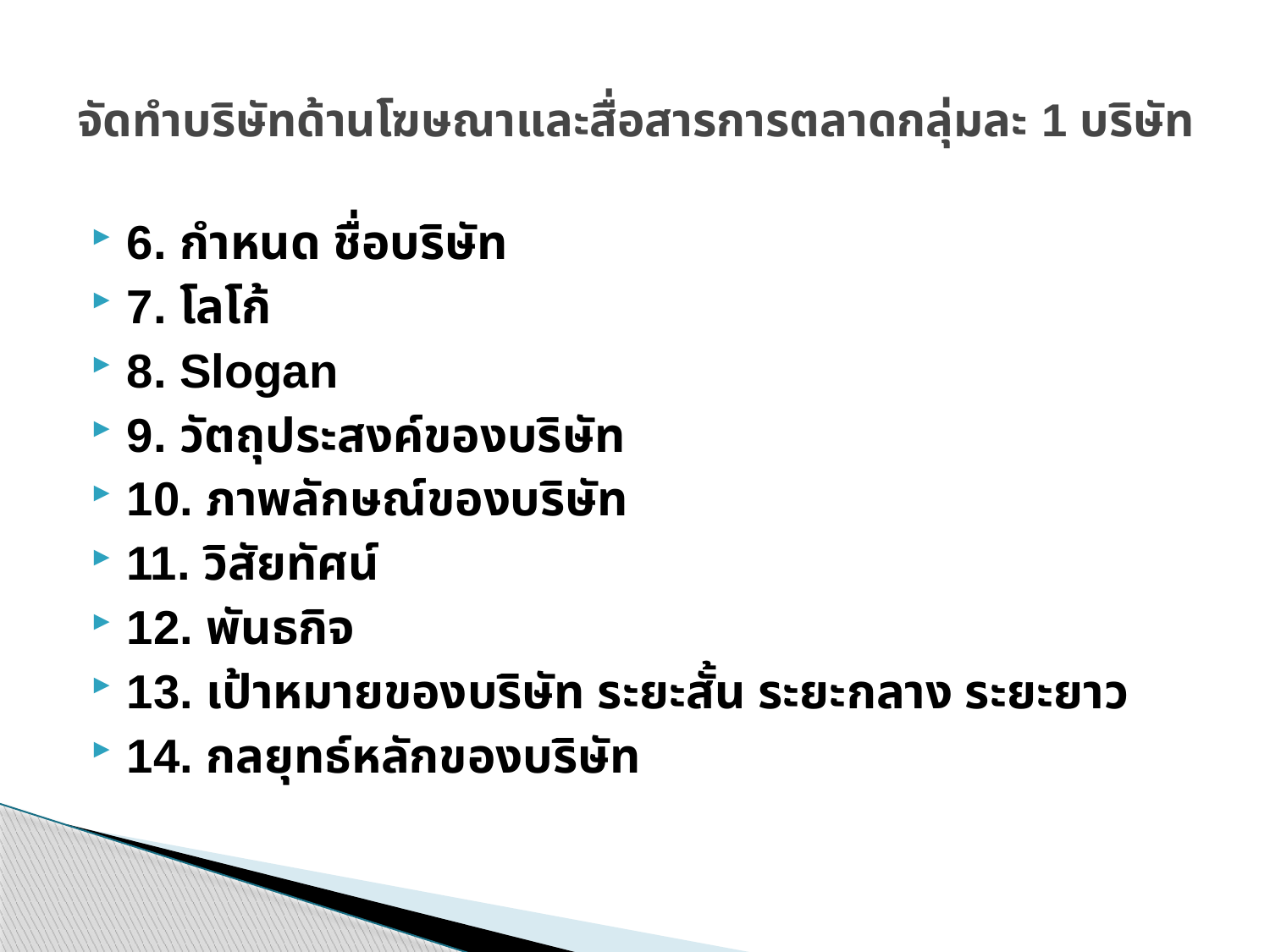

# จัดทำบริษัทด้านโฆษณาและสื่อสารการตลาดกลุ่มละ 1 บริษัท
6. กำหนด ชื่อบริษัท
7. โลโก้
8. Slogan
9. วัตถุประสงค์ของบริษัท
10. ภาพลักษณ์ของบริษัท
11. วิสัยทัศน์
12. พันธกิจ
13. เป้าหมายของบริษัท ระยะสั้น ระยะกลาง ระยะยาว
14. กลยุทธ์หลักของบริษัท